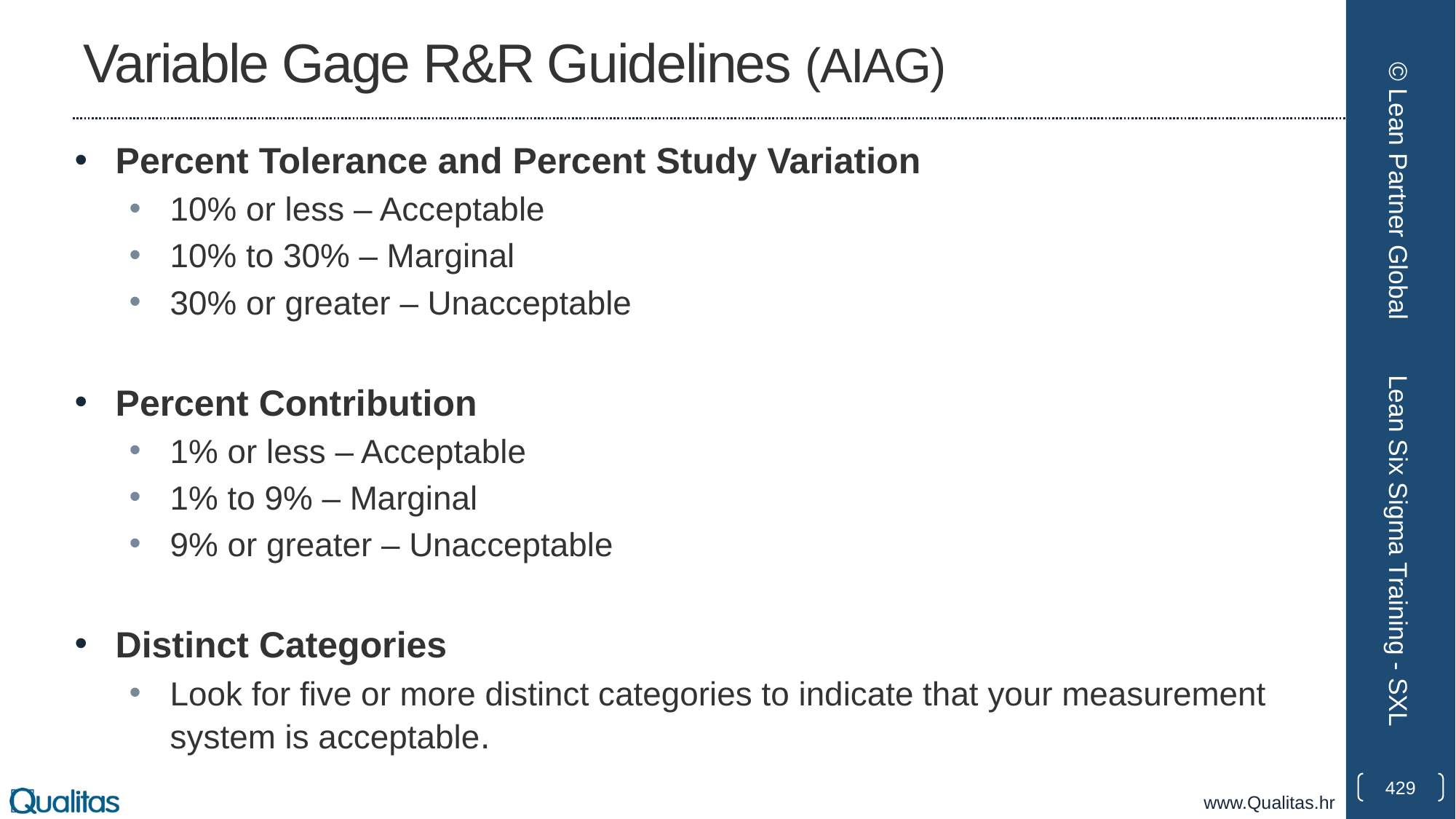

# Variable Gage R&R Guidelines (AIAG)
Percent Tolerance and Percent Study Variation
10% or less – Acceptable
10% to 30% – Marginal
30% or greater – Unacceptable

Percent Contribution
1% or less – Acceptable
1% to 9% – Marginal
9% or greater – Unacceptable

Distinct Categories
Look for five or more distinct categories to indicate that your measurement system is acceptable.

© Lean Partner Global
Lean Six Sigma Training - SXL
429